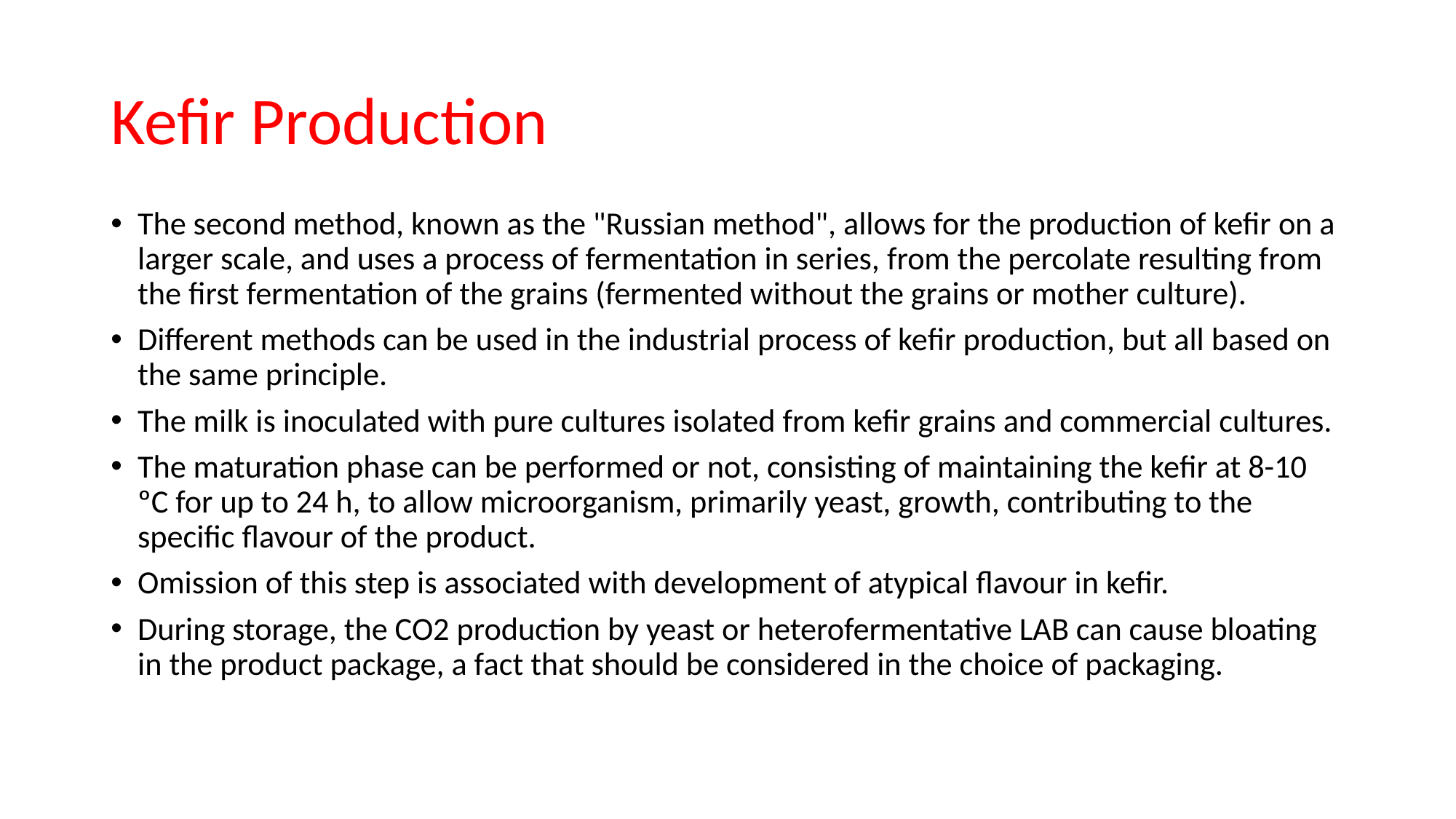

# Kefir Production
The second method, known as the "Russian method", allows for the production of kefir on a larger scale, and uses a process of fermentation in series, from the percolate resulting from the first fermentation of the grains (fermented without the grains or mother culture).
Different methods can be used in the industrial process of kefir production, but all based on the same principle.
The milk is inoculated with pure cultures isolated from kefir grains and commercial cultures.
The maturation phase can be performed or not, consisting of maintaining the kefir at 8-10 ºC for up to 24 h, to allow microorganism, primarily yeast, growth, contributing to the specific flavour of the product.
Omission of this step is associated with development of atypical flavour in kefir.
During storage, the CO2 production by yeast or heterofermentative LAB can cause bloating in the product package, a fact that should be considered in the choice of packaging.